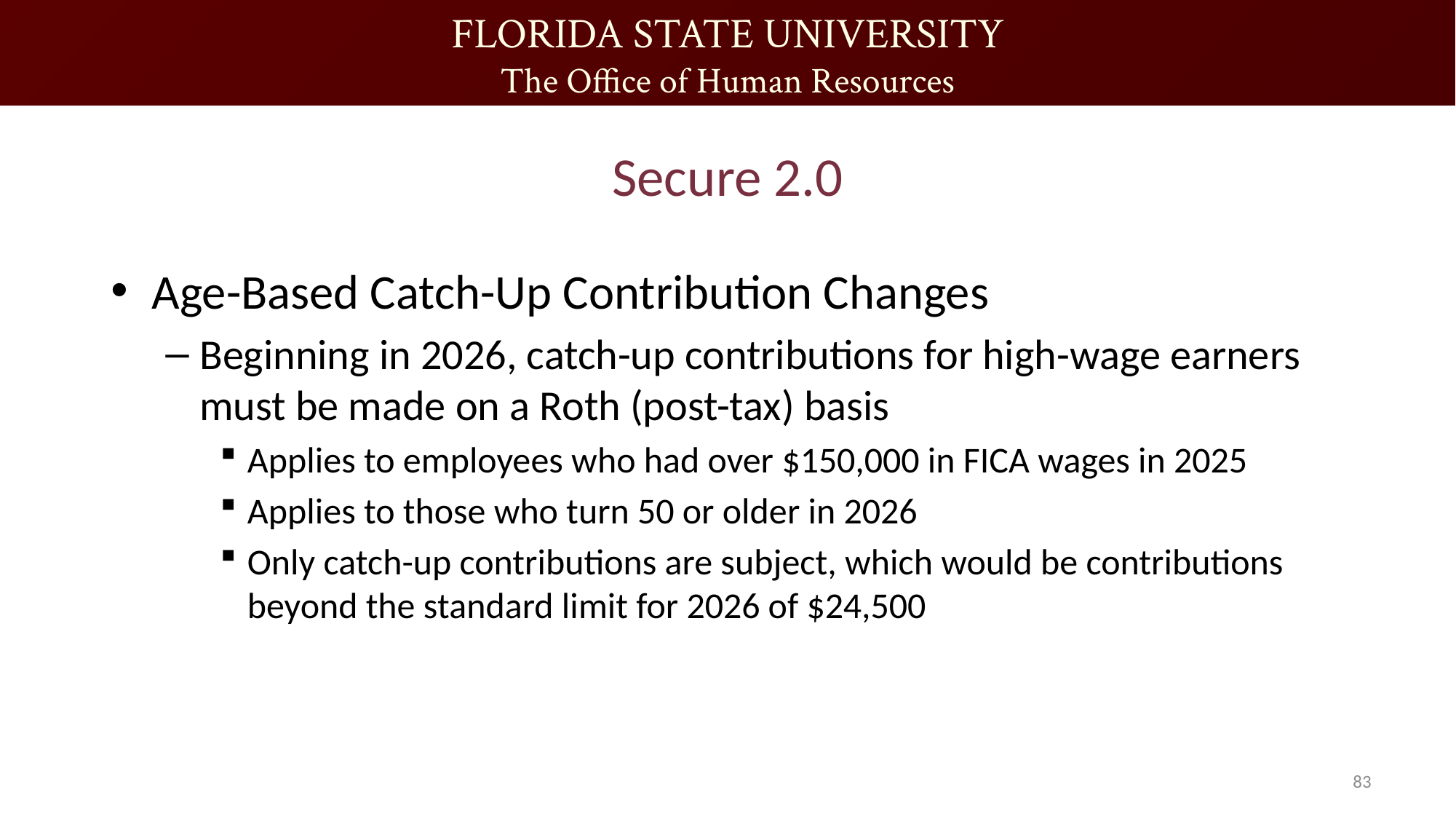

# Secure 2.0
Age-Based Catch-Up Contribution Changes
Beginning in 2026, catch-up contributions for high-wage earners must be made on a Roth (post-tax) basis
Applies to employees who had over $150,000 in FICA wages in 2025
Applies to those who turn 50 or older in 2026
Only catch-up contributions are subject, which would be contributions beyond the standard limit for 2026 of $24,500

83